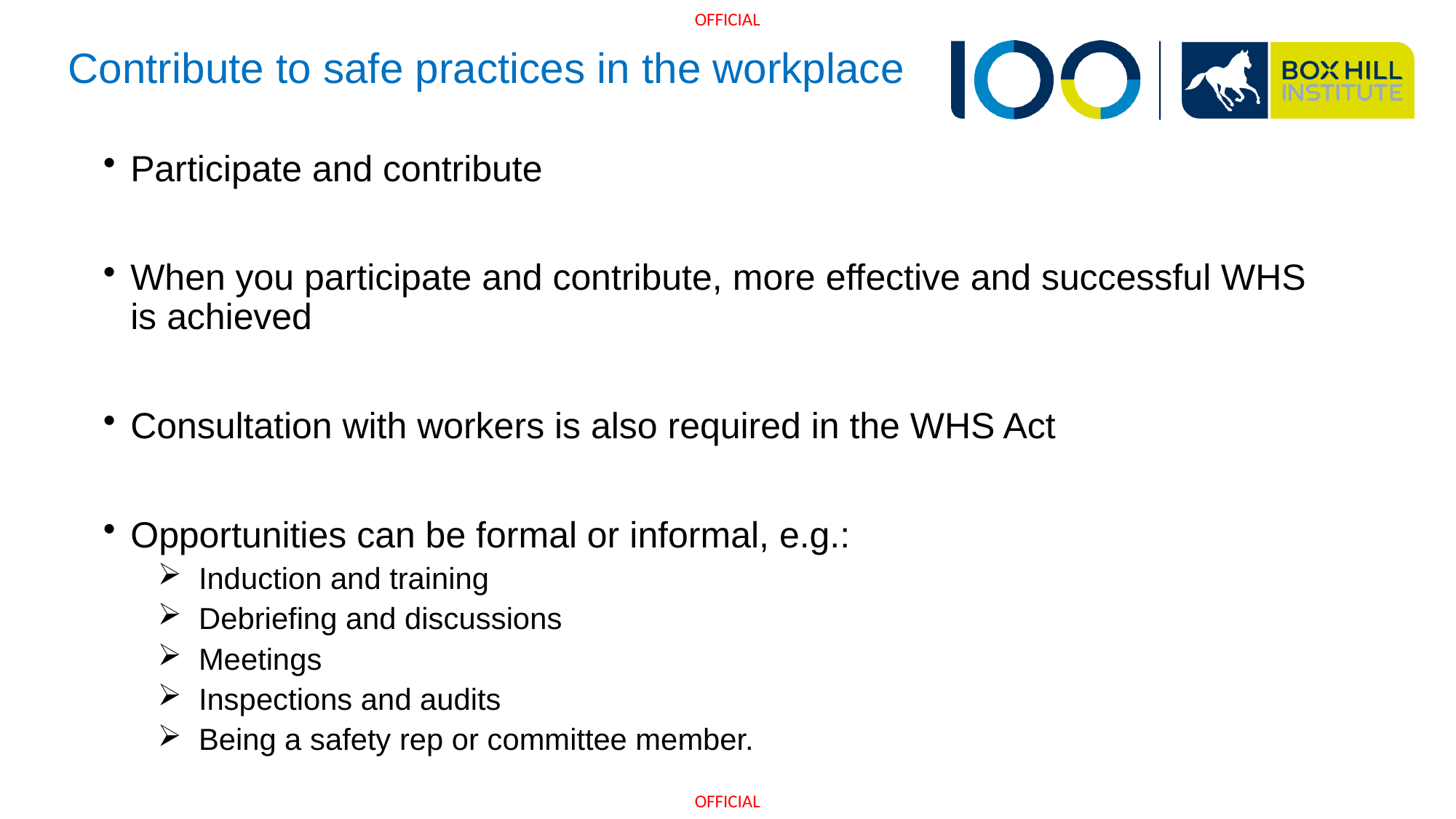

# Contribute to safe practices in the workplace
Participate and contribute

When you participate and contribute, more effective and successful WHS is achieved

Consultation with workers is also required in the WHS Act

Opportunities can be formal or informal, e.g.:
Induction and training
Debriefing and discussions
Meetings
Inspections and audits
Being a safety rep or committee member.